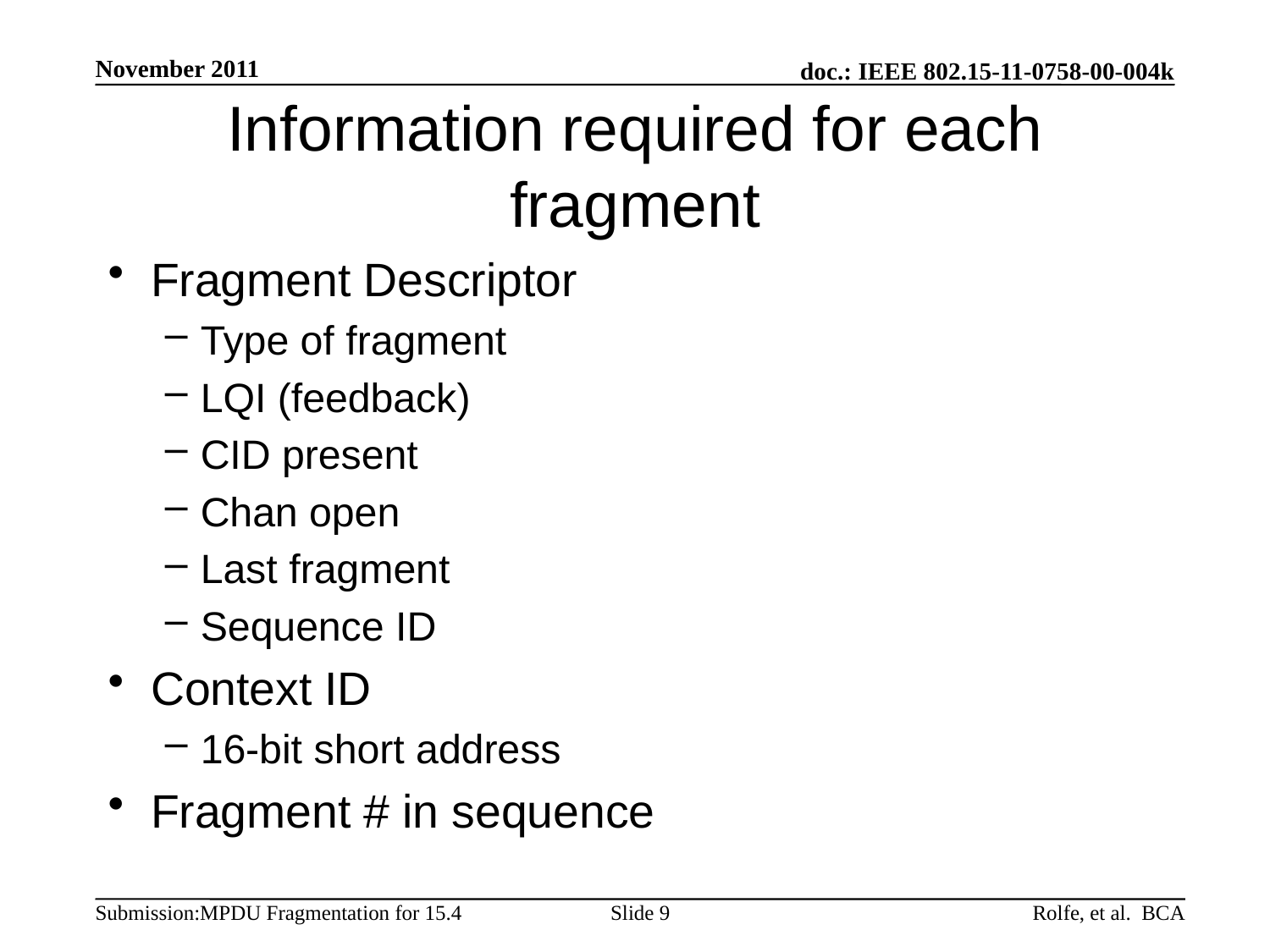

November 2011
# Information required for each fragment
Fragment Descriptor
Type of fragment
LQI (feedback)
CID present
Chan open
Last fragment
Sequence ID
Context ID
16-bit short address
Fragment # in sequence

Slide 9
Rolfe, et al.  BCA